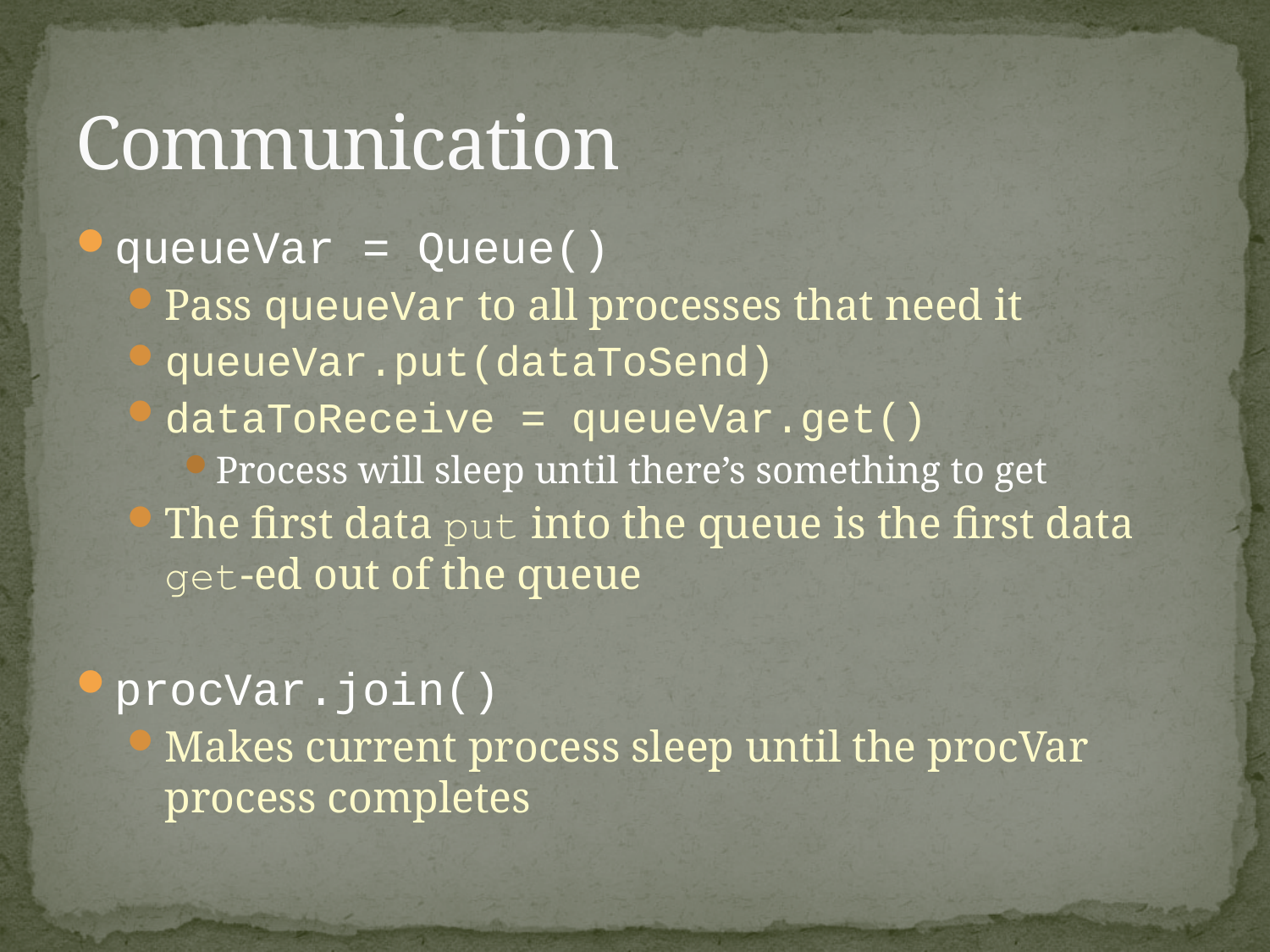

# Communication
queueVar = Queue()
Pass queueVar to all processes that need it
queueVar.put(dataToSend)
dataToReceive = queueVar.get()
Process will sleep until there’s something to get
The first data put into the queue is the first data get-ed out of the queue
procVar.join()
Makes current process sleep until the procVar process completes